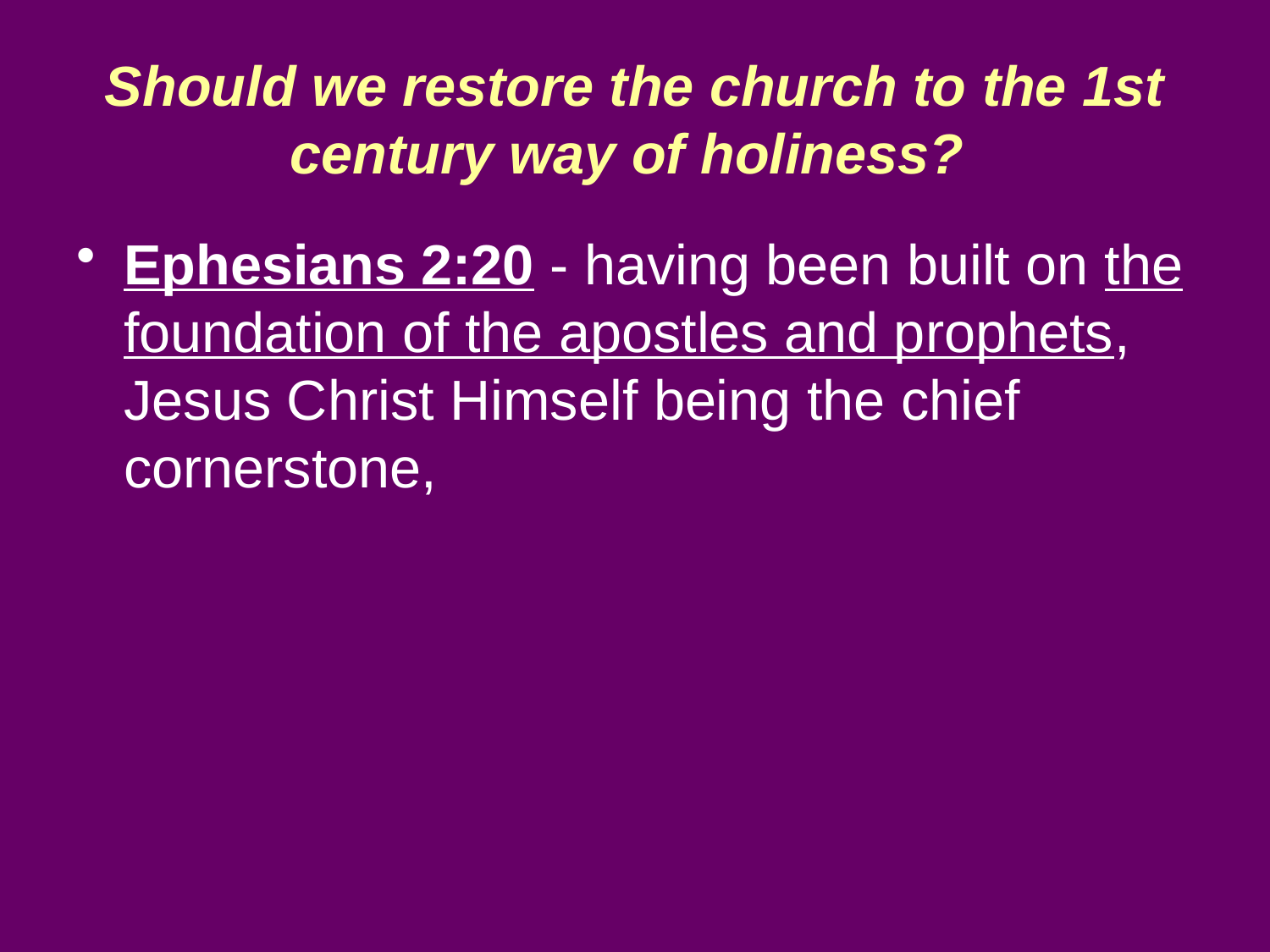

# Should we restore the church to the 1st century way of holiness?
Ephesians 2:20 - having been built on the foundation of the apostles and prophets, Jesus Christ Himself being the chief cornerstone,